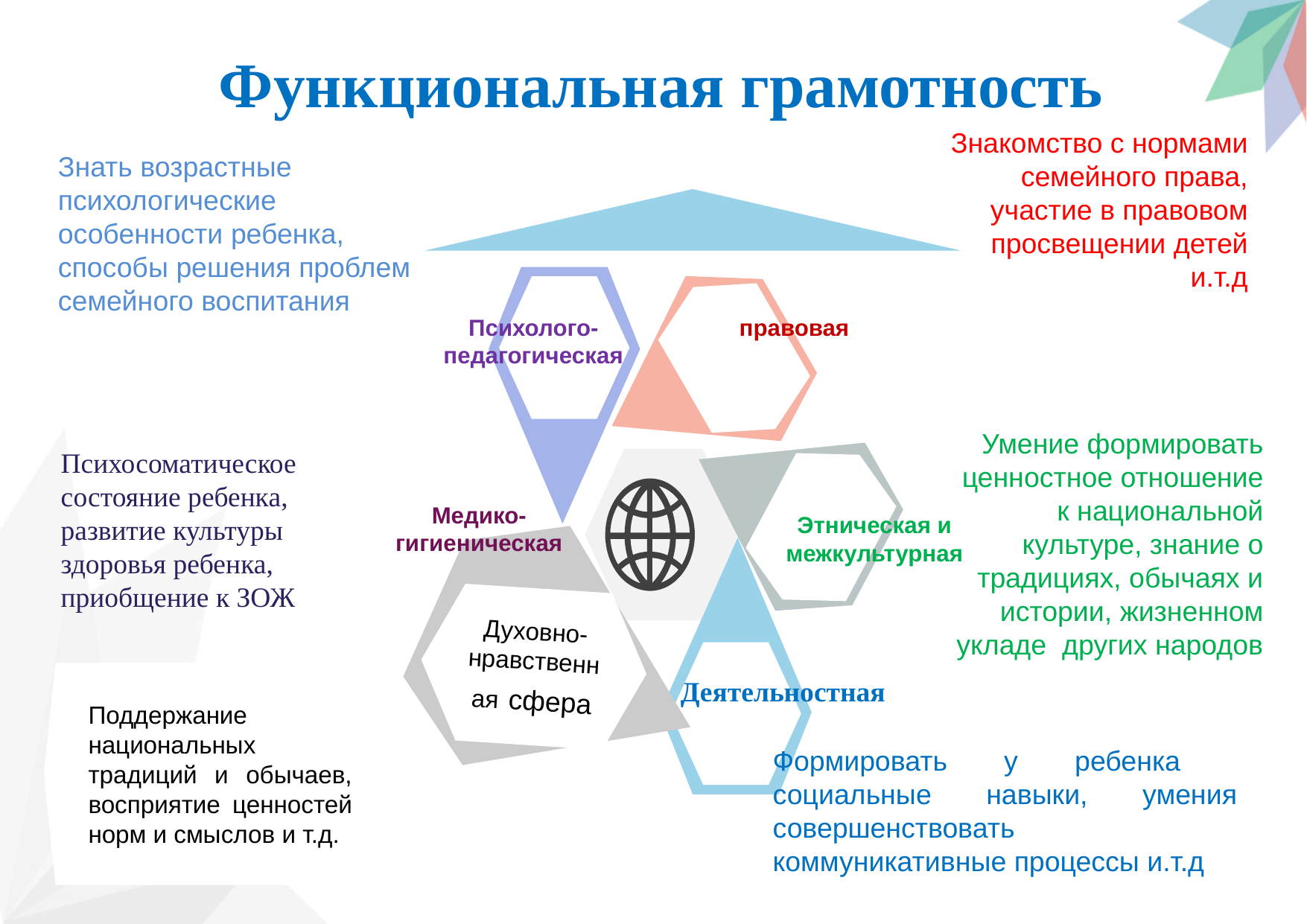

Функциональная грамотность
Знакомство с нормами семейного права, участие в правовом просвещении детей и.т.д
Знать возрастные психологические особенности ребенка, способы решения проблем семейного воспитания

правовая
Психолого-педагогическая

Психосоматическое состояние ребенка, развитие культуры здоровья ребенка, приобщение к ЗОЖ

Умение формировать ценностное отношение к национальной культуре, знание о традициях, обычаях и истории, жизненном укладе  других народов

Медико-гигиеническая
Этническая и межкультурная

Духовно-нравственная сфера

Поддержание национальных традиций и обычаев, восприятие ценностей норм и смыслов и т.д.
Деятельностная
Формировать у ребенка  социальные навыки, умения совершенствовать коммуникативные процессы и.т.д